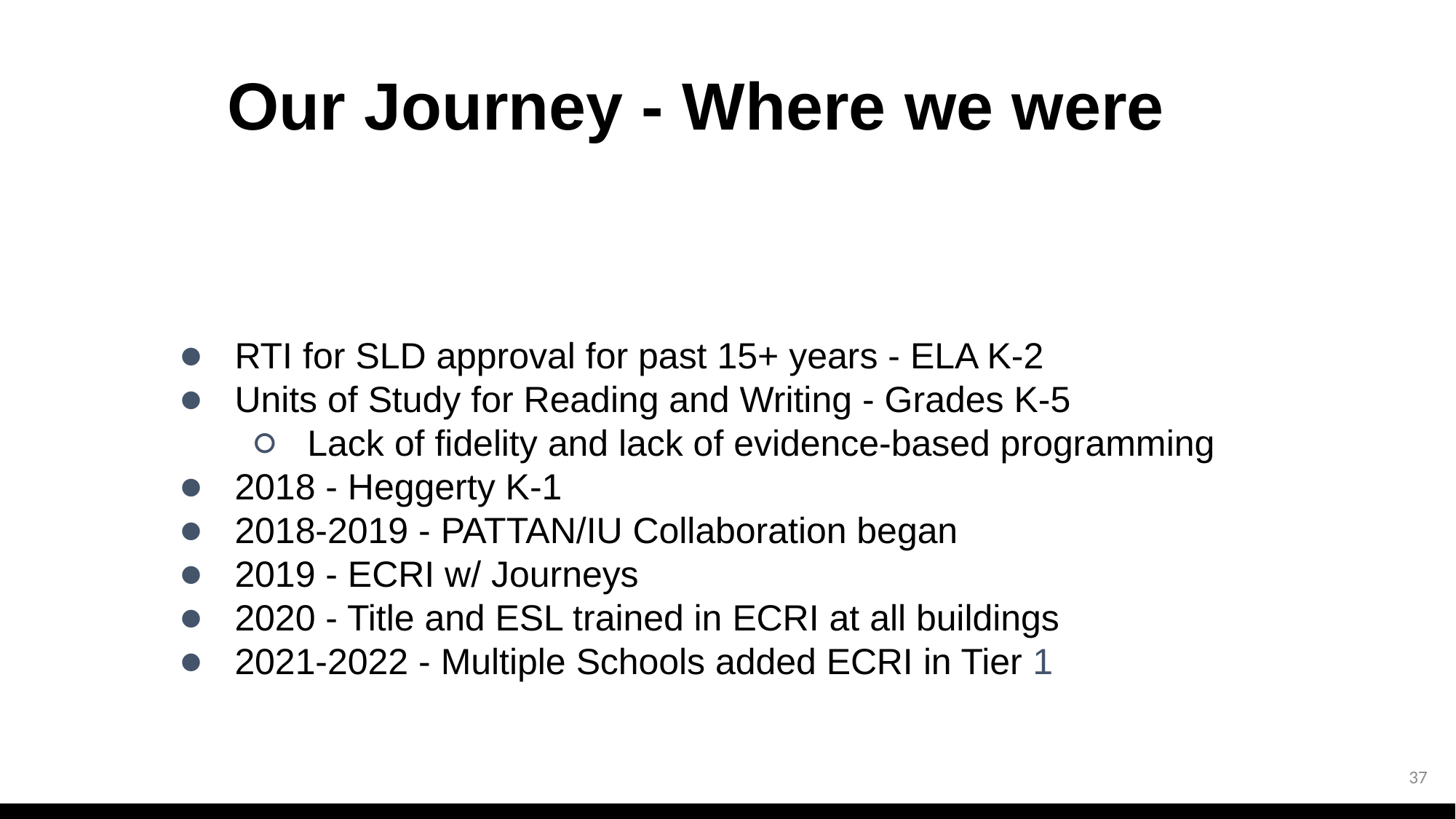

# Our Journey - Where we were

RTI for SLD approval for past 15+ years - ELA K-2
Units of Study for Reading and Writing - Grades K-5
Lack of fidelity and lack of evidence-based programming
2018 - Heggerty K-1
2018-2019 - PATTAN/IU Collaboration began
2019 - ECRI w/ Journeys
2020 - Title and ESL trained in ECRI at all buildings
2021-2022 - Multiple Schools added ECRI in Tier 1
37